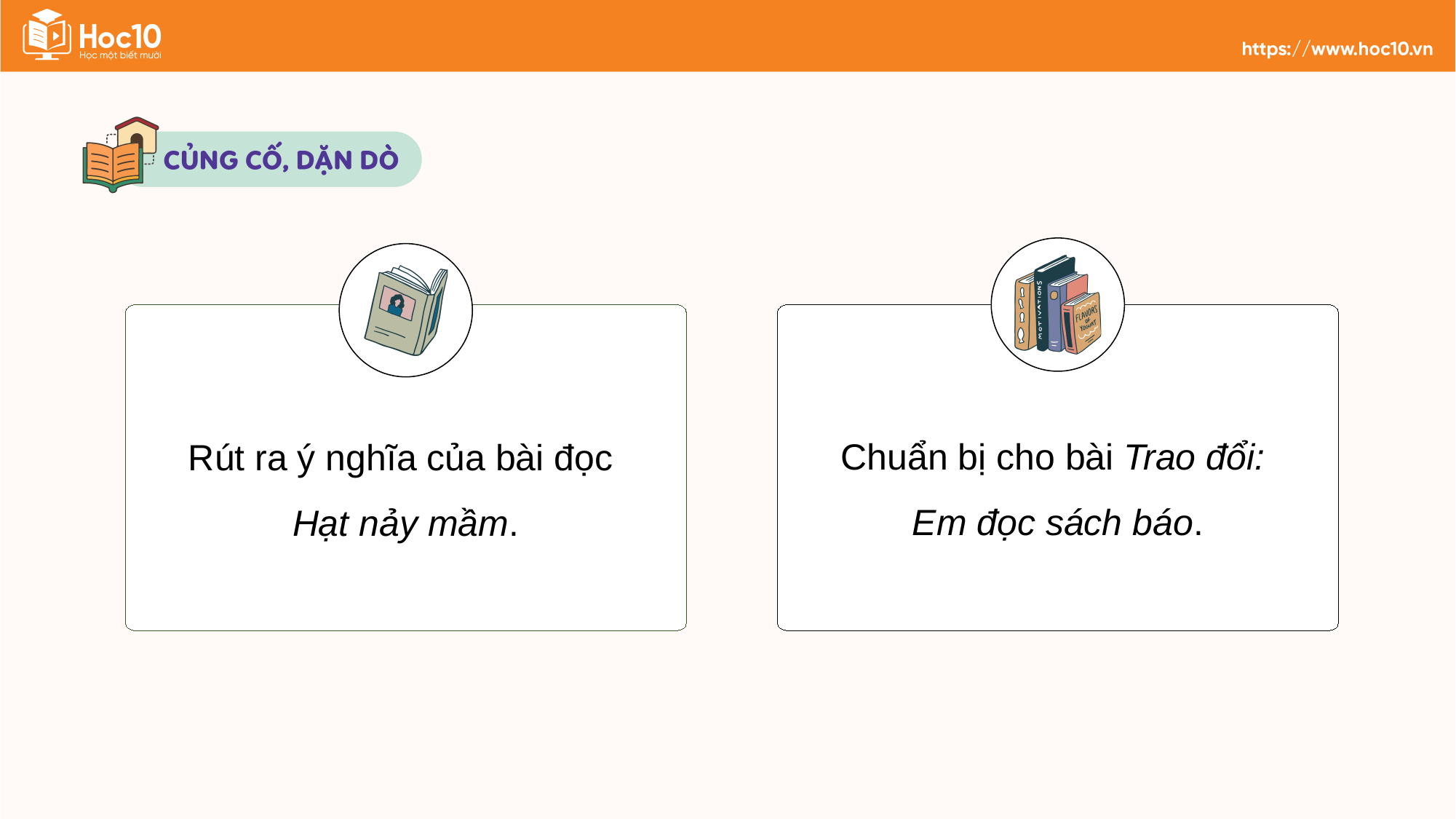

Chuẩn bị cho bài Trao đổi:
Em đọc sách báo.

Rút ra ý nghĩa của bài đọc
Hạt nảy mầm.